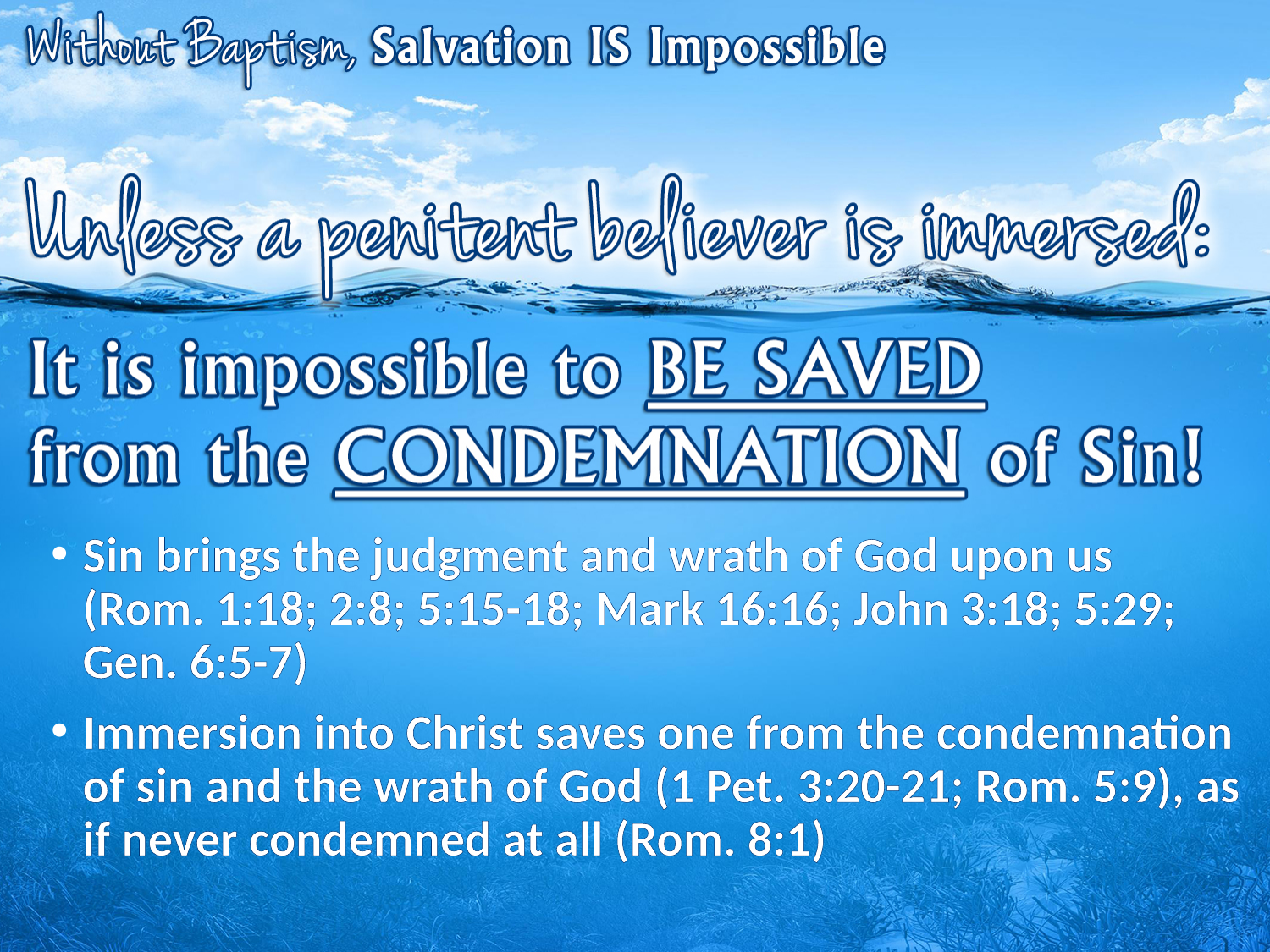

Sin brings the judgment and wrath of God upon us (Rom. 1:18; 2:8; 5:15-18; Mark 16:16; John 3:18; 5:29; Gen. 6:5-7)
Immersion into Christ saves one from the condemnation of sin and the wrath of God (1 Pet. 3:20-21; Rom. 5:9), as if never condemned at all (Rom. 8:1)